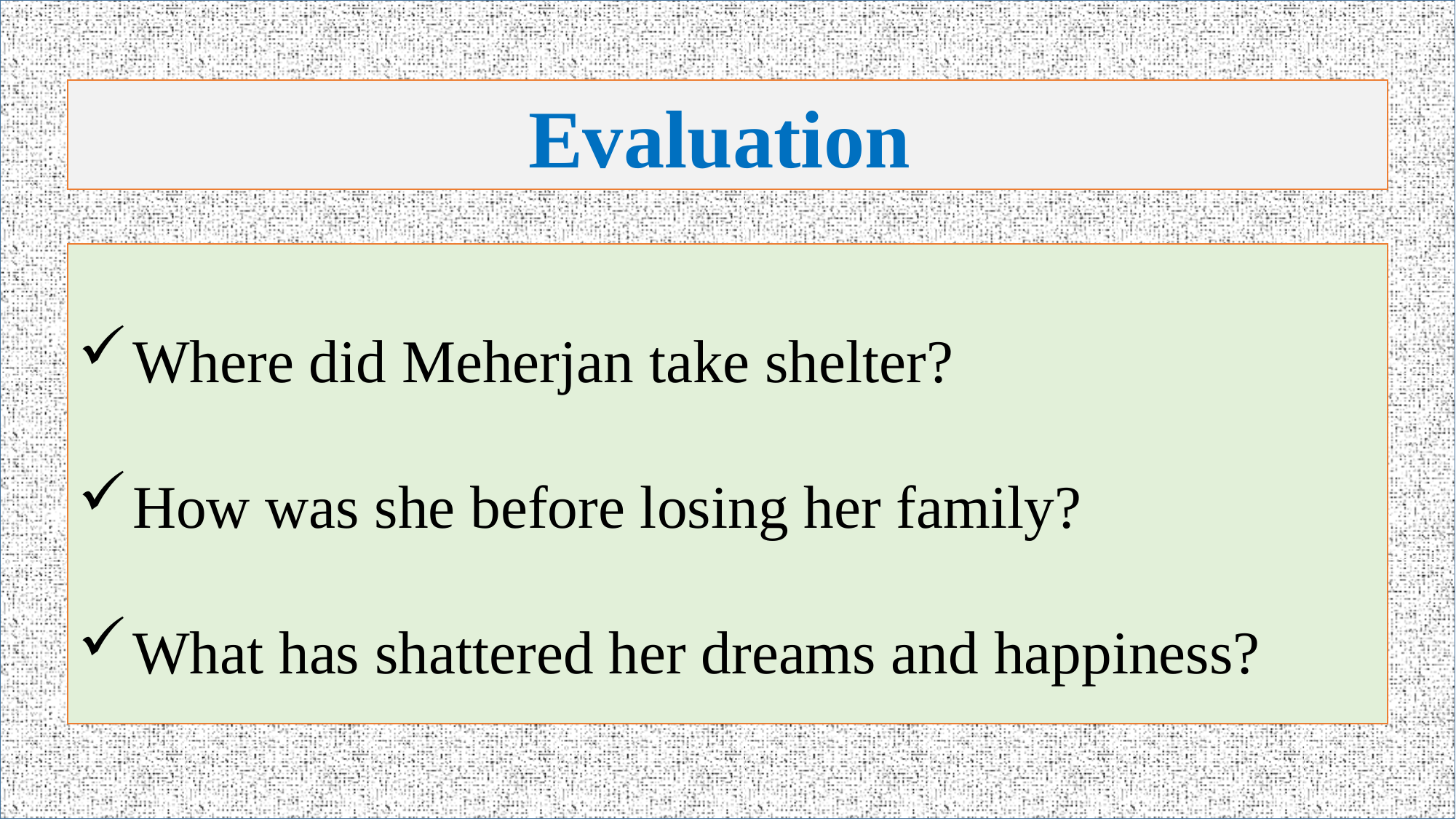

Evaluation
Where did Meherjan take shelter?
How was she before losing her family?
What has shattered her dreams and happiness?